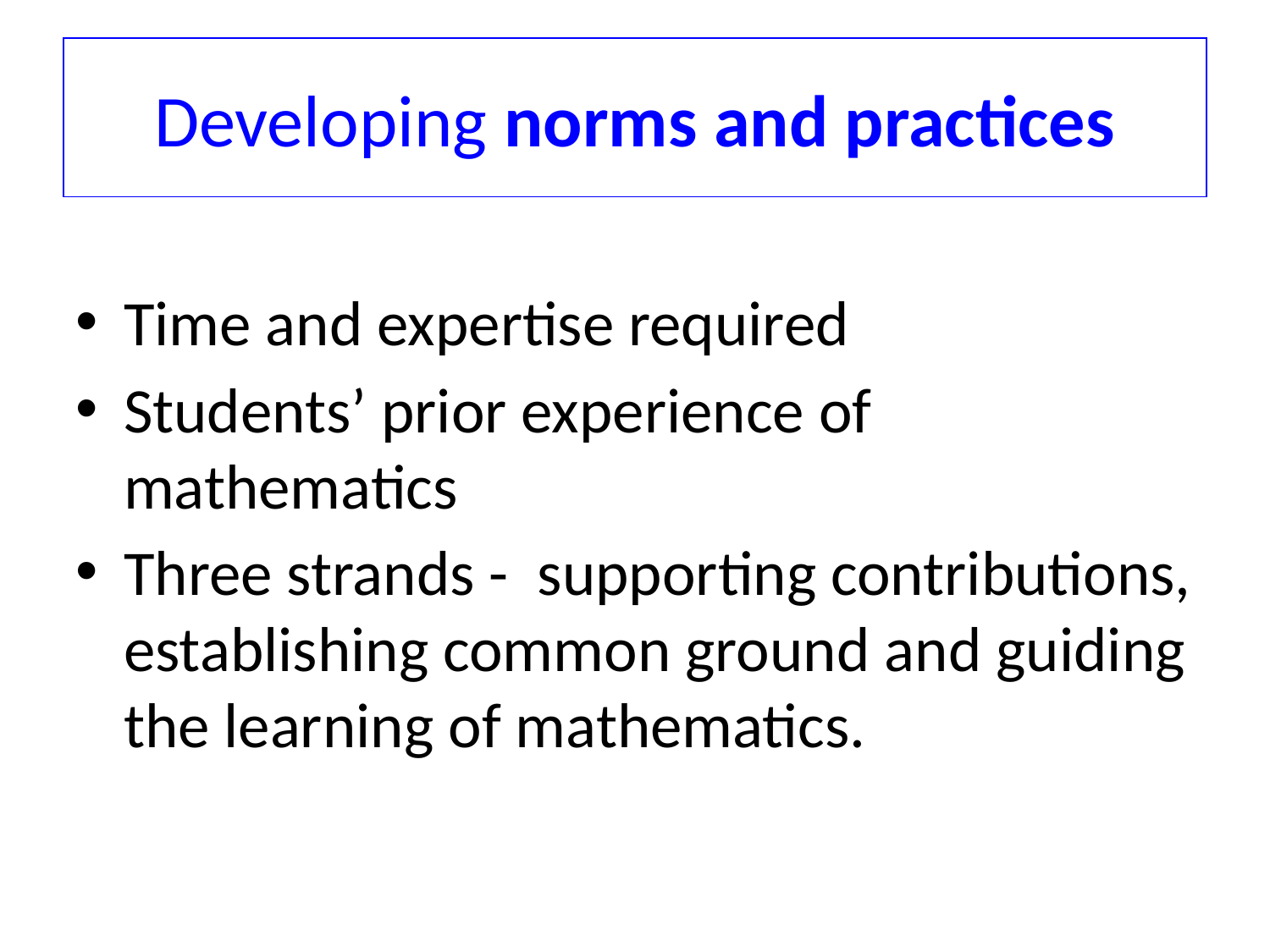

# Developing norms and practices
Time and expertise required
Students’ prior experience of mathematics
Three strands -  supporting contributions, establishing common ground and guiding the learning of mathematics.